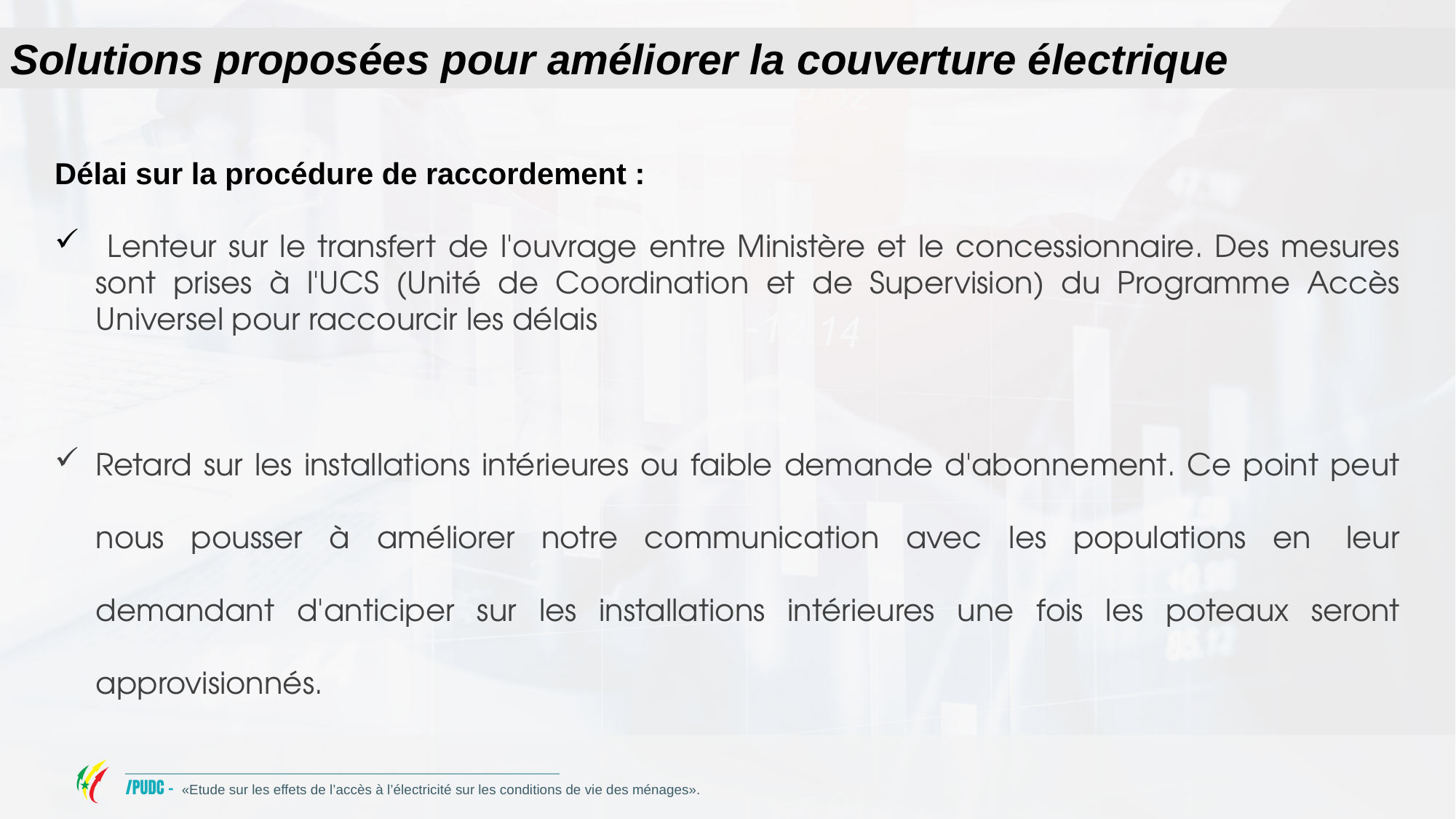

Solutions proposées pour améliorer la couverture électrique

Délai sur la procédure de raccordement :

 Lenteur sur le transfert de l'ouvrage entre Ministère et le concessionnaire. Des mesures sont prises à l'UCS (Unité de Coordination et de Supervision) du Programme Accès Universel pour raccourcir les délais

Retard sur les installations intérieures ou faible demande d'abonnement. Ce point peut nous pousser à améliorer notre communication avec les populations en  leur demandant d'anticiper sur les installations intérieures une fois les poteaux seront approvisionnés.